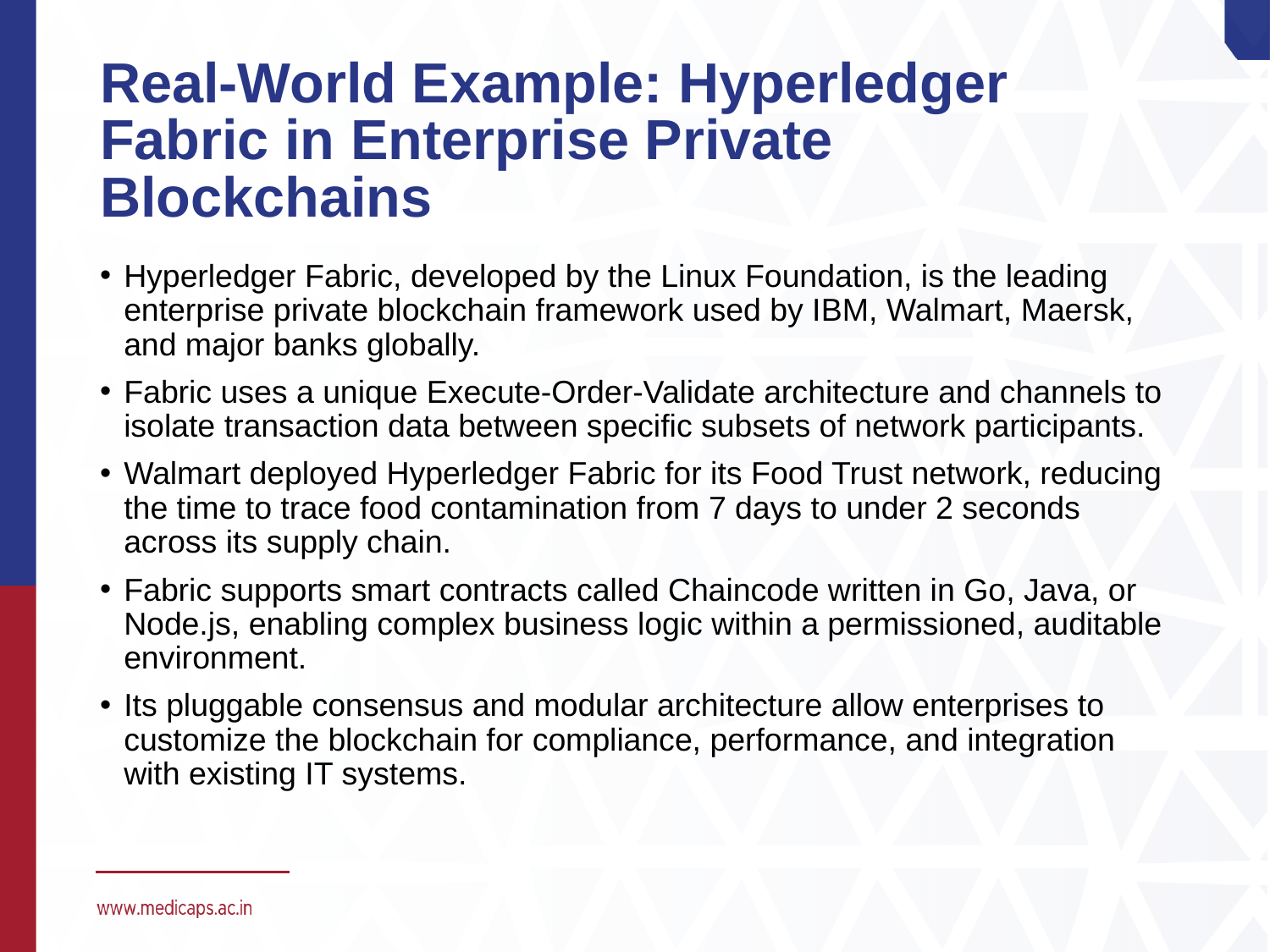

# Real-World Example: Hyperledger Fabric in Enterprise Private Blockchains
Hyperledger Fabric, developed by the Linux Foundation, is the leading enterprise private blockchain framework used by IBM, Walmart, Maersk, and major banks globally.
Fabric uses a unique Execute-Order-Validate architecture and channels to isolate transaction data between specific subsets of network participants.
Walmart deployed Hyperledger Fabric for its Food Trust network, reducing the time to trace food contamination from 7 days to under 2 seconds across its supply chain.
Fabric supports smart contracts called Chaincode written in Go, Java, or Node.js, enabling complex business logic within a permissioned, auditable environment.
Its pluggable consensus and modular architecture allow enterprises to customize the blockchain for compliance, performance, and integration with existing IT systems.